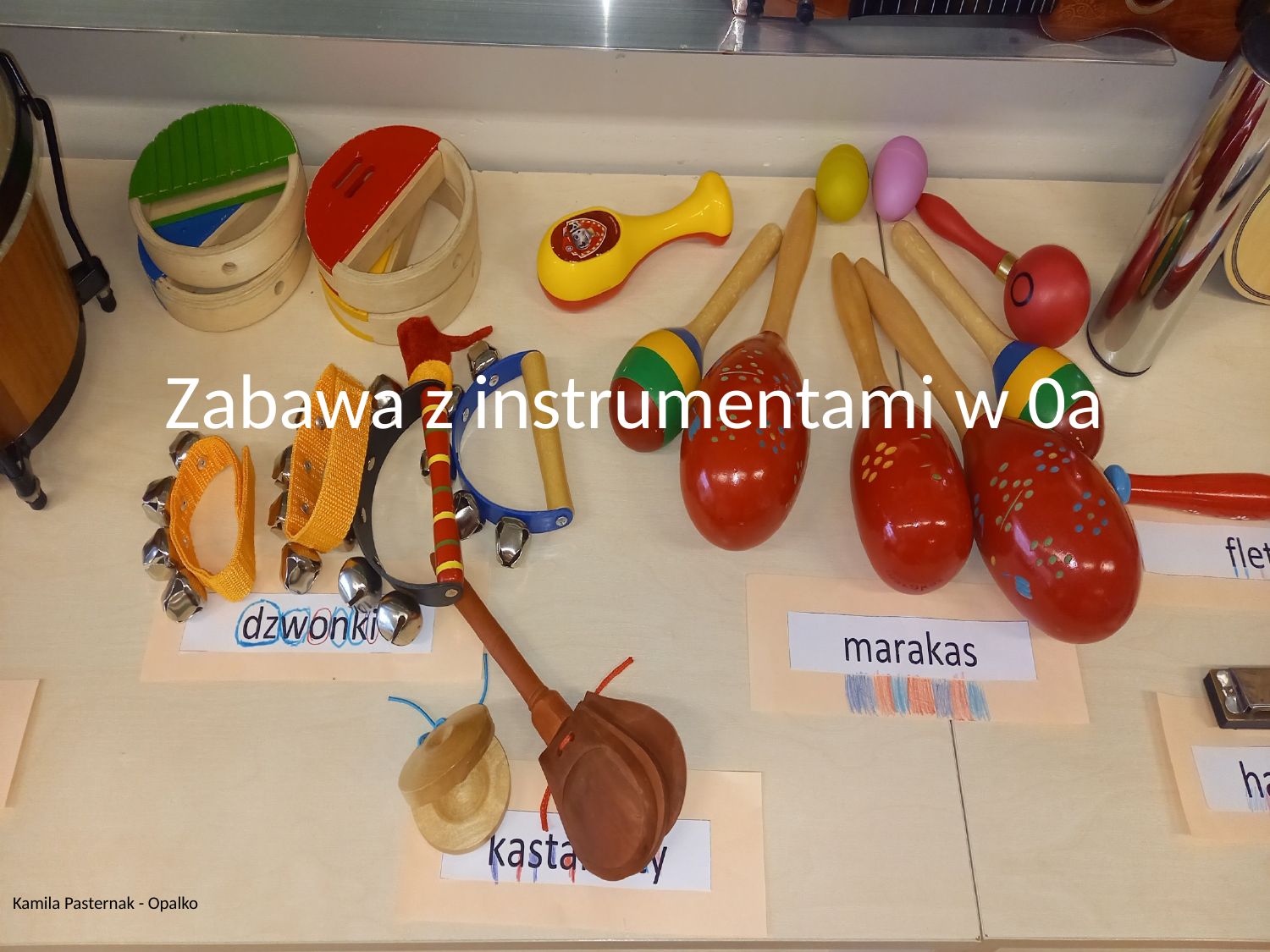

# Zabawa z instrumentami w 0a
Kamila Pasternak - Opalko